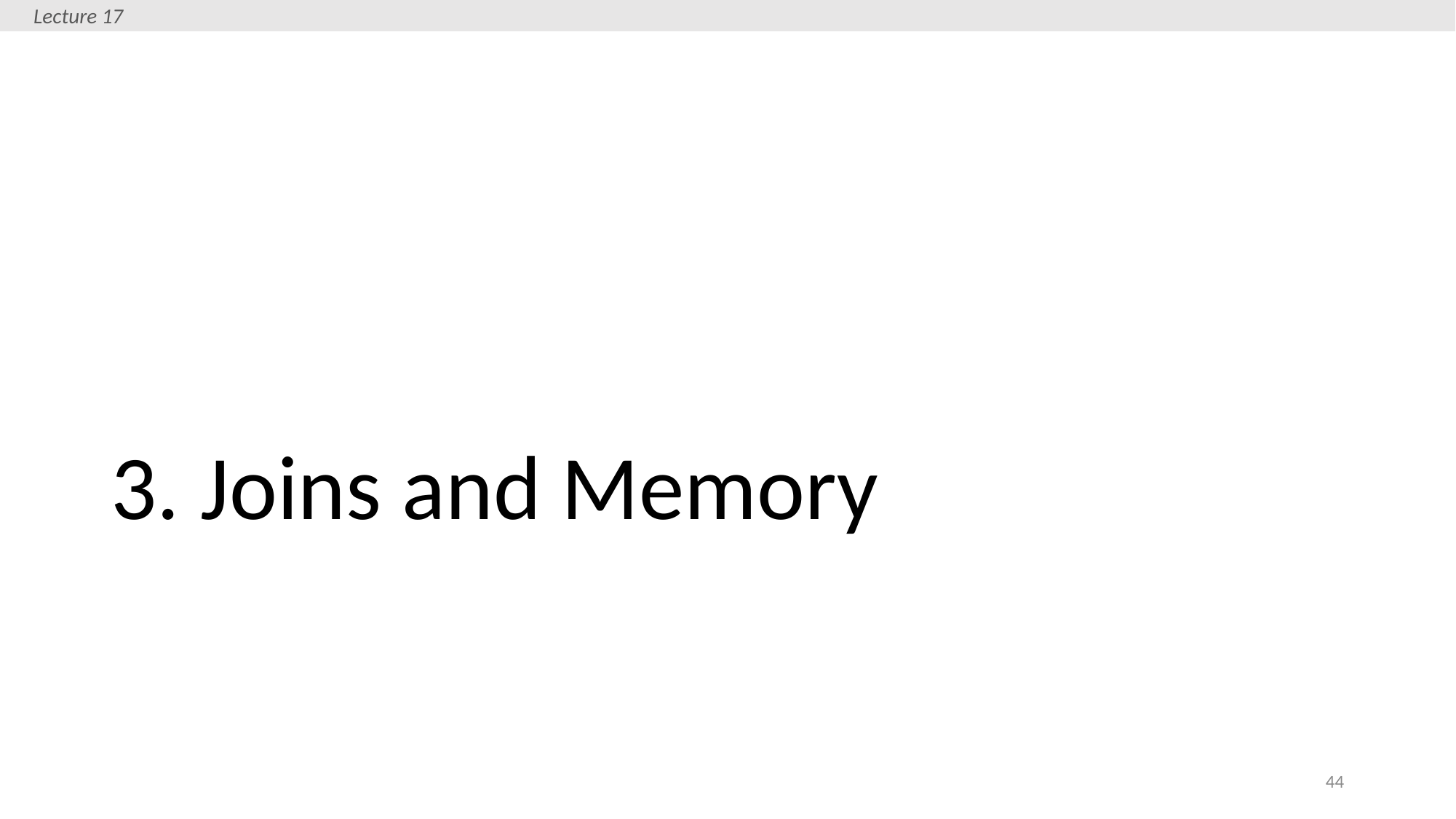

Lecture 17
# 3. Joins and Memory
44